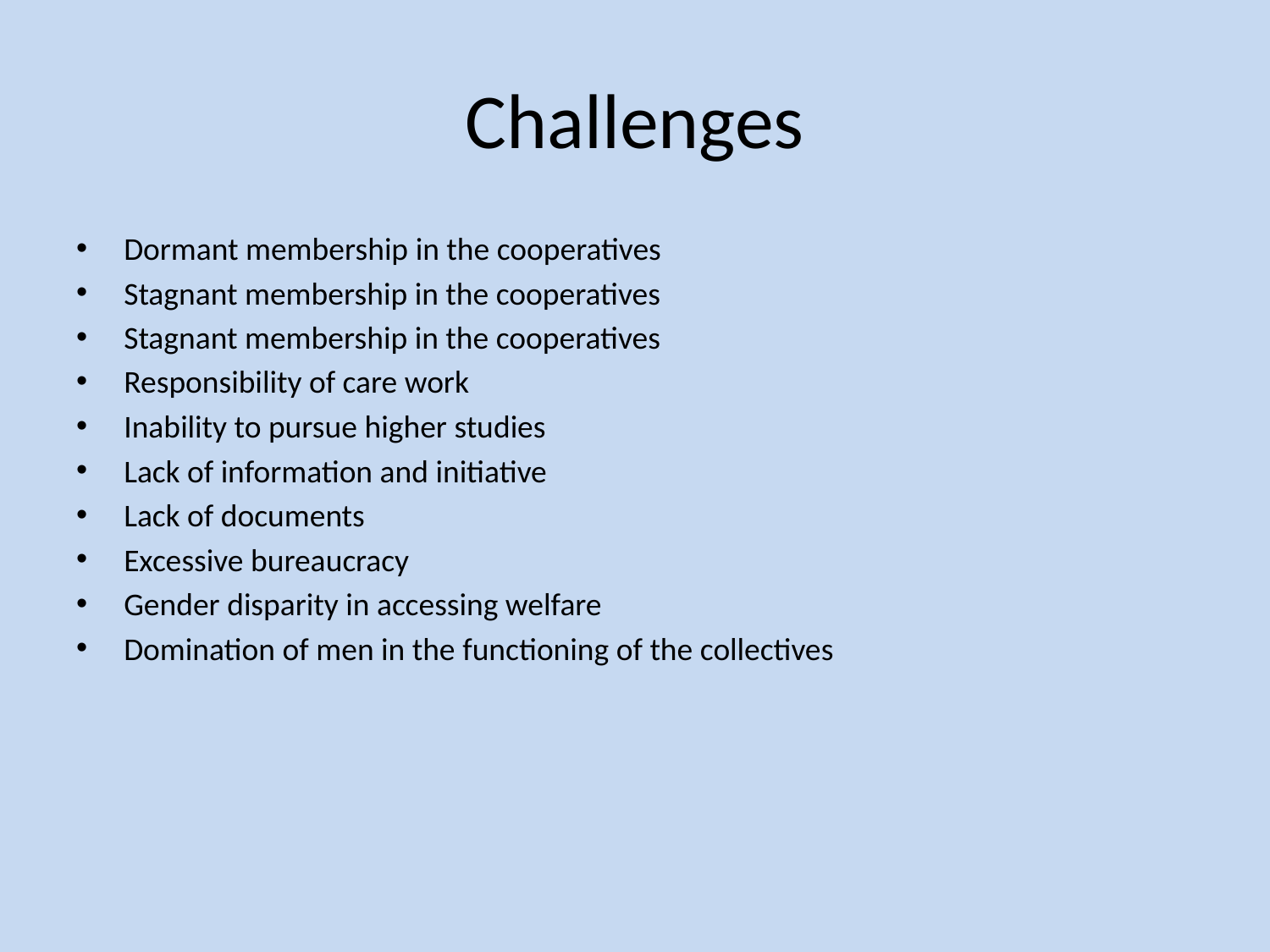

# Challenges
Dormant membership in the cooperatives
Stagnant membership in the cooperatives
Stagnant membership in the cooperatives
Responsibility of care work
Inability to pursue higher studies
Lack of information and initiative
Lack of documents
Excessive bureaucracy
Gender disparity in accessing welfare
Domination of men in the functioning of the collectives